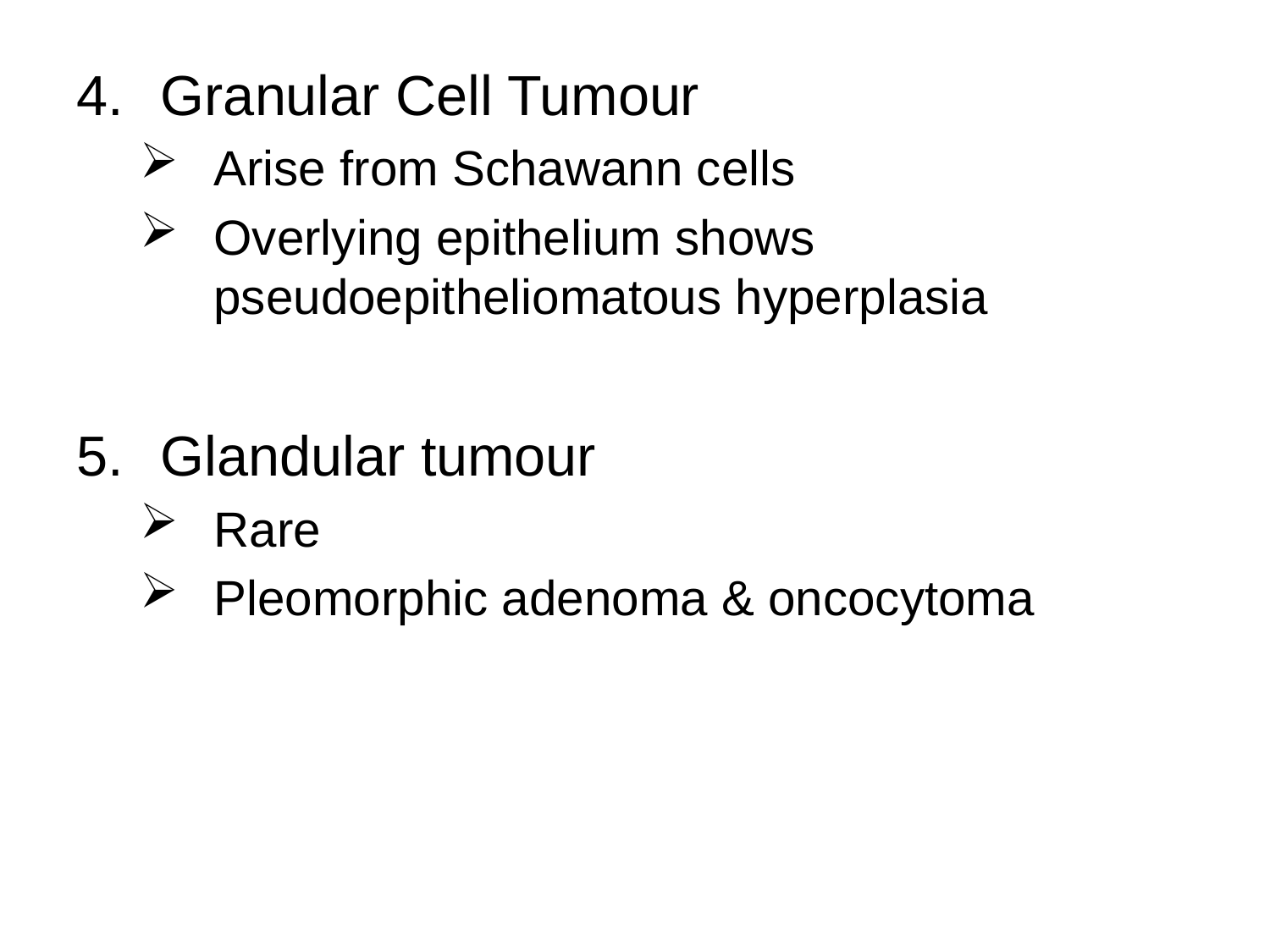

Granular Cell Tumour
Arise from Schawann cells
Overlying epithelium shows pseudoepitheliomatous hyperplasia

Glandular tumour
Rare
Pleomorphic adenoma & oncocytoma